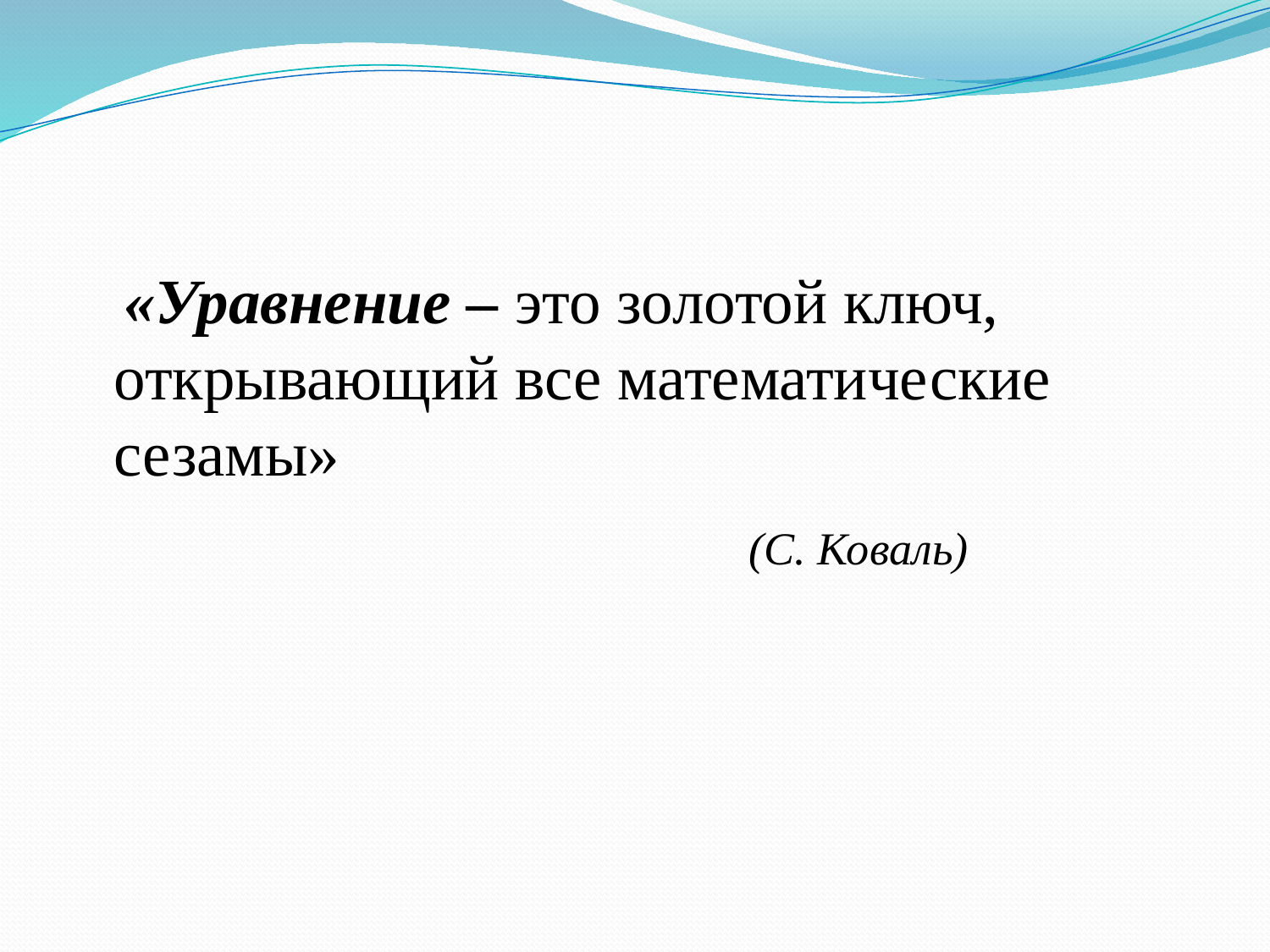

«Уравнение – это золотой ключ, открывающий все математические сезамы»
						(С. Коваль)